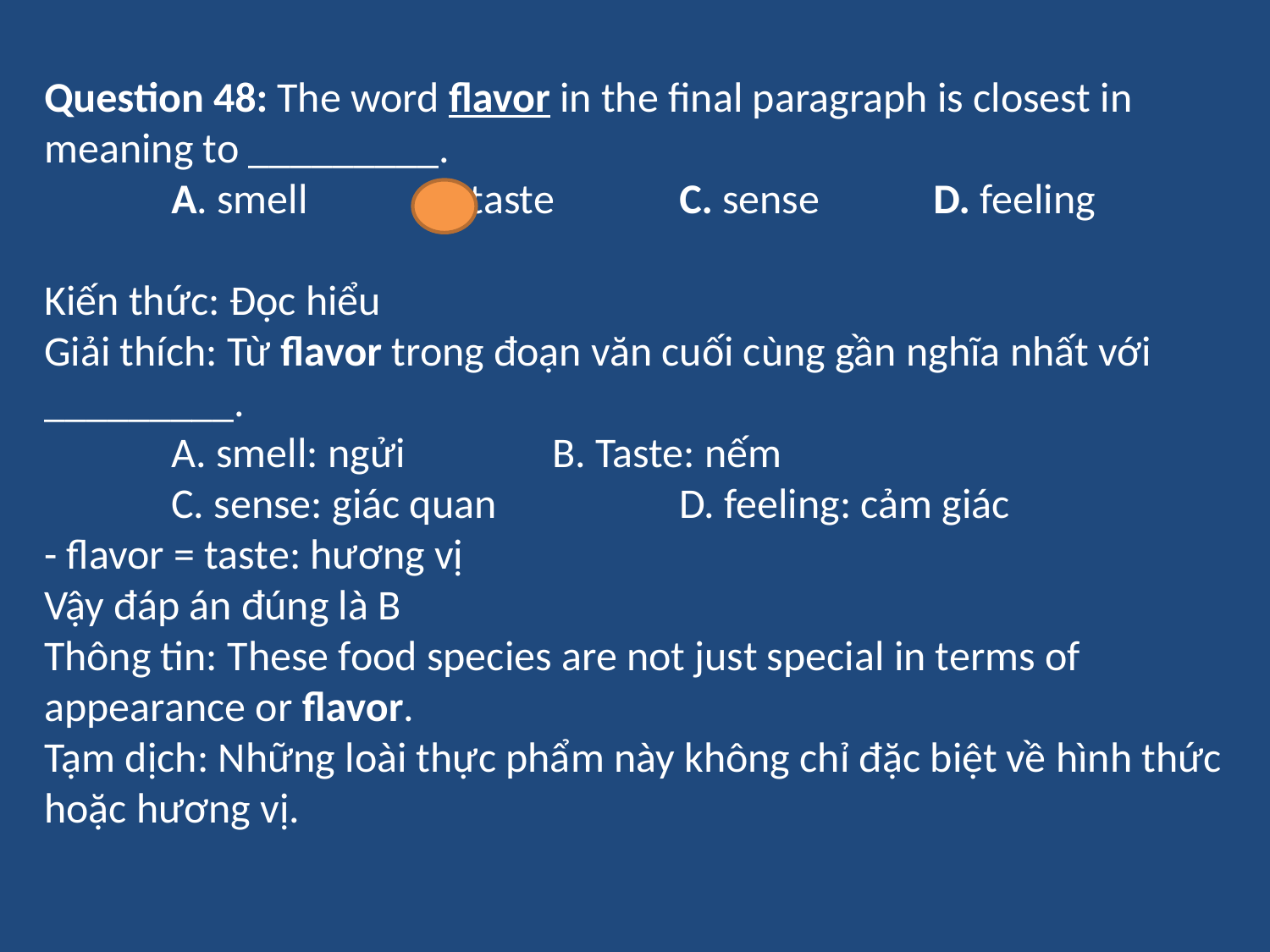

Question 48: The word flavor in the final paragraph is closest in meaning to _________.
	A. smell	B. taste	C. sense	D. feeling

Kiến thức: Đọc hiểu
Giải thích: Từ flavor trong đoạn văn cuối cùng gần nghĩa nhất với _________.
	A. smell: ngửi		B. Taste: nếm
	C. sense: giác quan		D. feeling: cảm giác
- flavor = taste: hương vị
Vậy đáp án đúng là B
Thông tin: These food species are not just special in terms of appearance or flavor.
Tạm dịch: Những loài thực phẩm này không chỉ đặc biệt về hình thức hoặc hương vị.